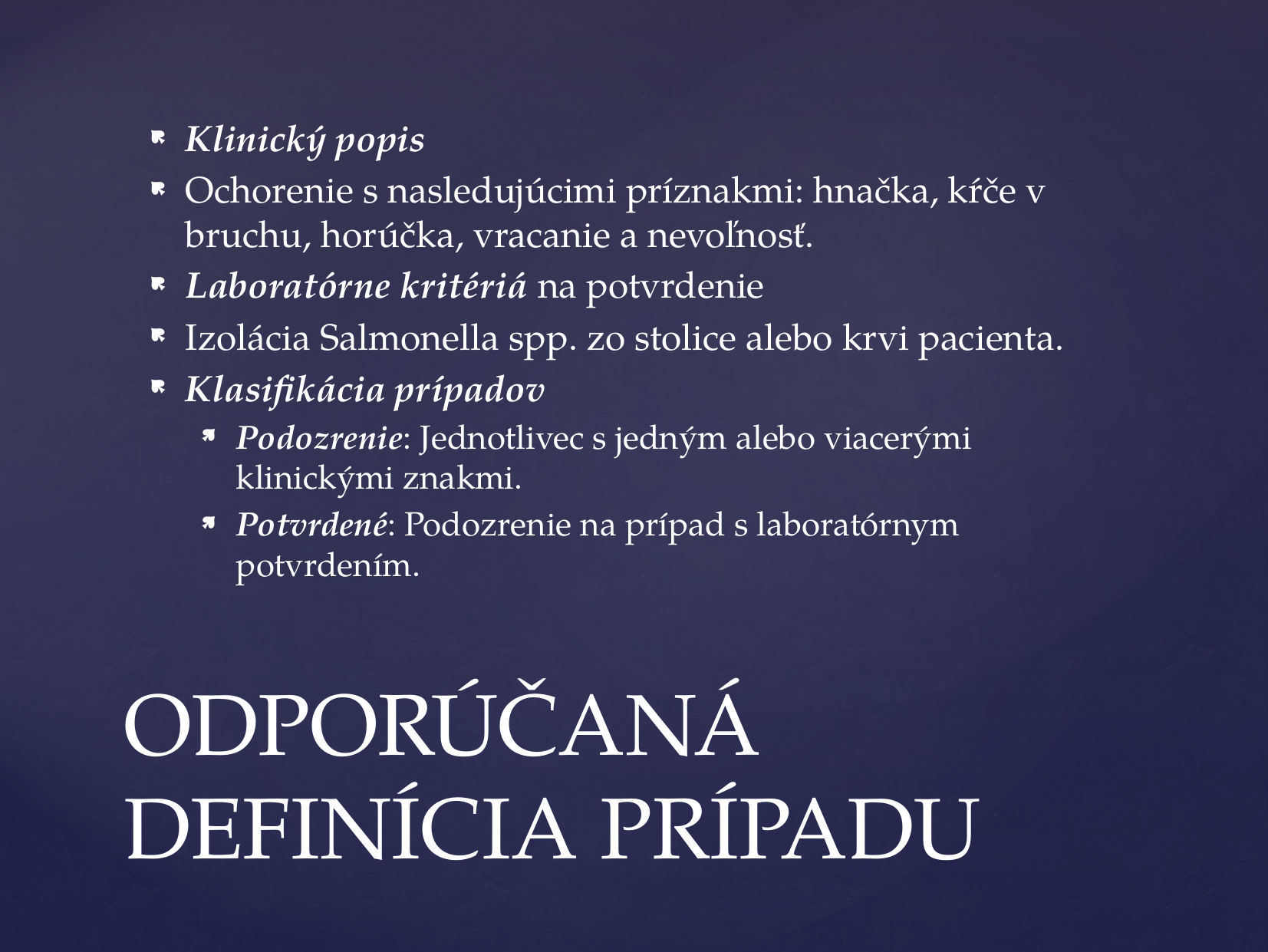

Klinický popis
Ochorenie s nasledujúcimi príznakmi: hnačka, kŕče v bruchu, horúčka, vracanie a nevoľnosť.
Laboratórne kritériá na potvrdenie
Izolácia Salmonella spp. zo stolice alebo krvi pacienta.
Klasifikácia prípadov
Podozrenie: Jednotlivec s jedným alebo viacerými klinickými znakmi.
Potvrdené: Podozrenie na prípad s laboratórnym potvrdením.
# ODPORÚČANÁ DEFINÍCIA PRÍPADU